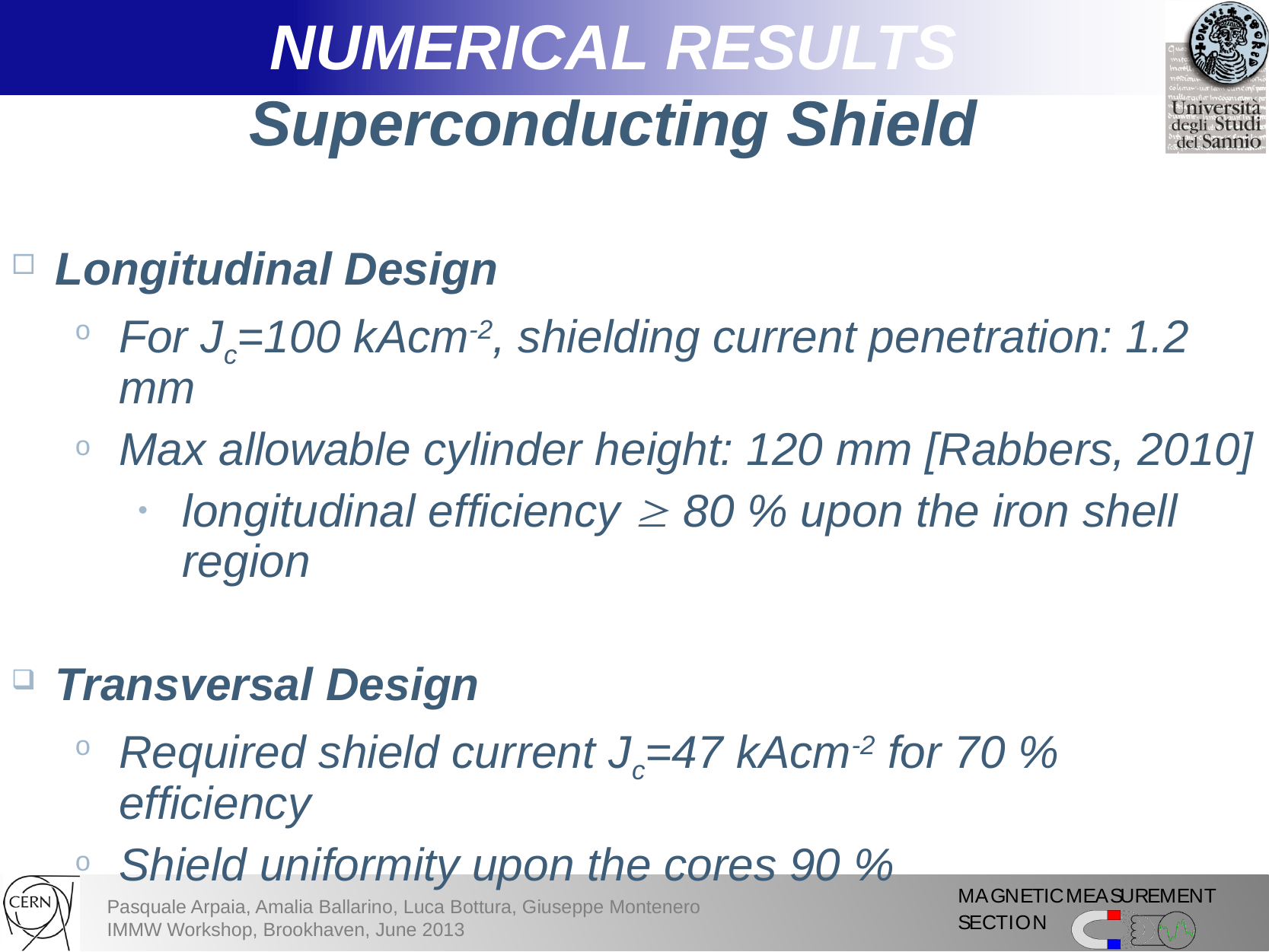

NUMERICAL RESULTS
Superconducting Shield

Longitudinal Design
For Jc=100 kAcm-2, shielding current penetration: 1.2 mm
Max allowable cylinder height: 120 mm [Rabbers, 2010]
longitudinal efficiency ≥ 80 % upon the iron shell region

Transversal Design
Required shield current Jc=47 kAcm-2 for 70 % efficiency
Shield uniformity upon the cores 90 %